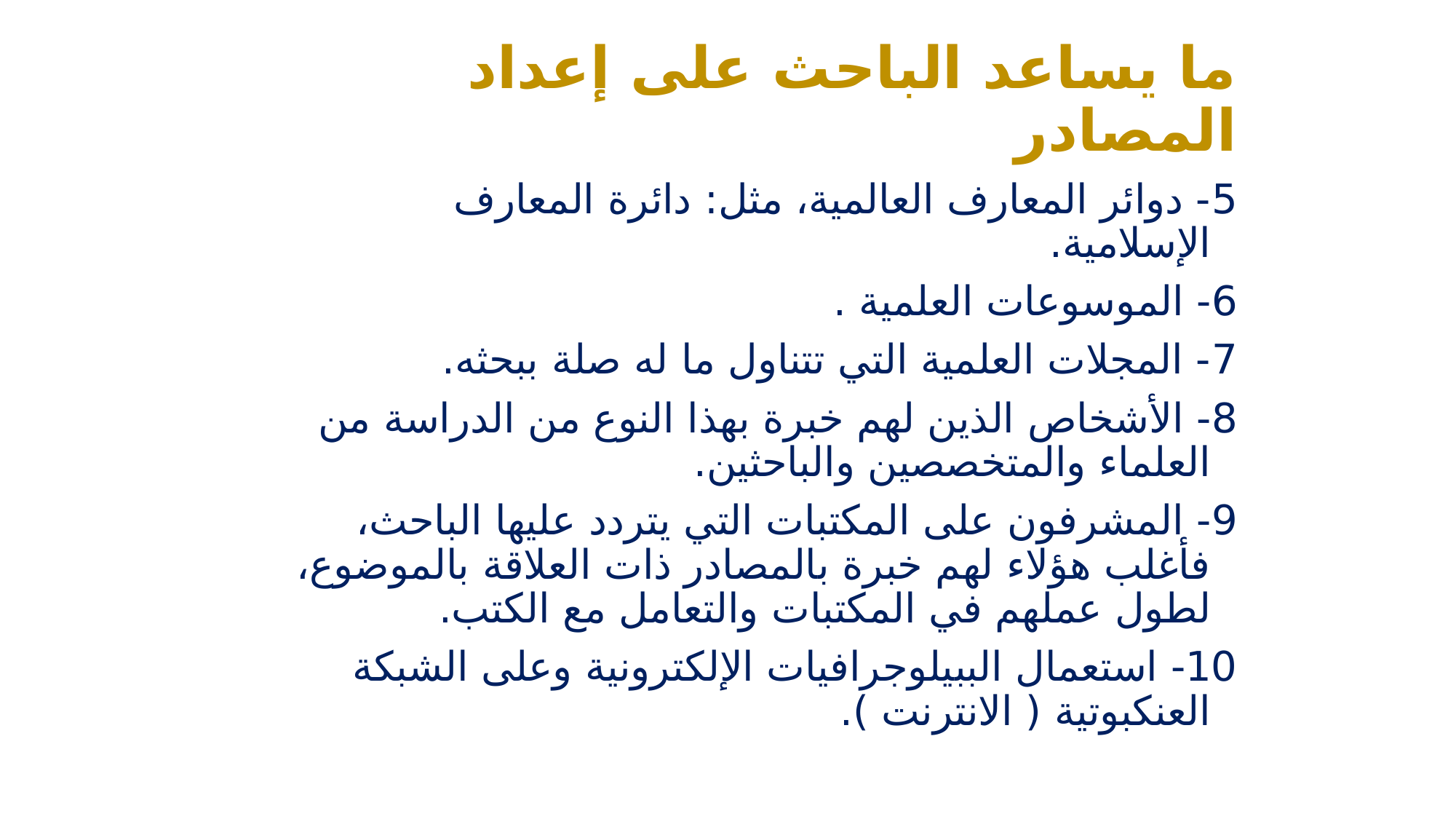

# ما يساعد الباحث على إعداد المصادر
5- دوائر المعارف العالمية، مثل: دائرة المعارف الإسلامية.
6- الموسوعات العلمية .
7- المجلات العلمية التي تتناول ما له صلة ببحثه.
8- الأشخاص الذين لهم خبرة بهذا النوع من الدراسة من العلماء والمتخصصين والباحثين.
9- المشرفون على المكتبات التي يتردد عليها الباحث، فأغلب هؤلاء لهم خبرة بالمصادر ذات العلاقة بالموضوع، لطول عملهم في المكتبات والتعامل مع الكتب.
10- استعمال الببيلوجرافيات الإلكترونية وعلى الشبكة العنكبوتية ( الانترنت ).